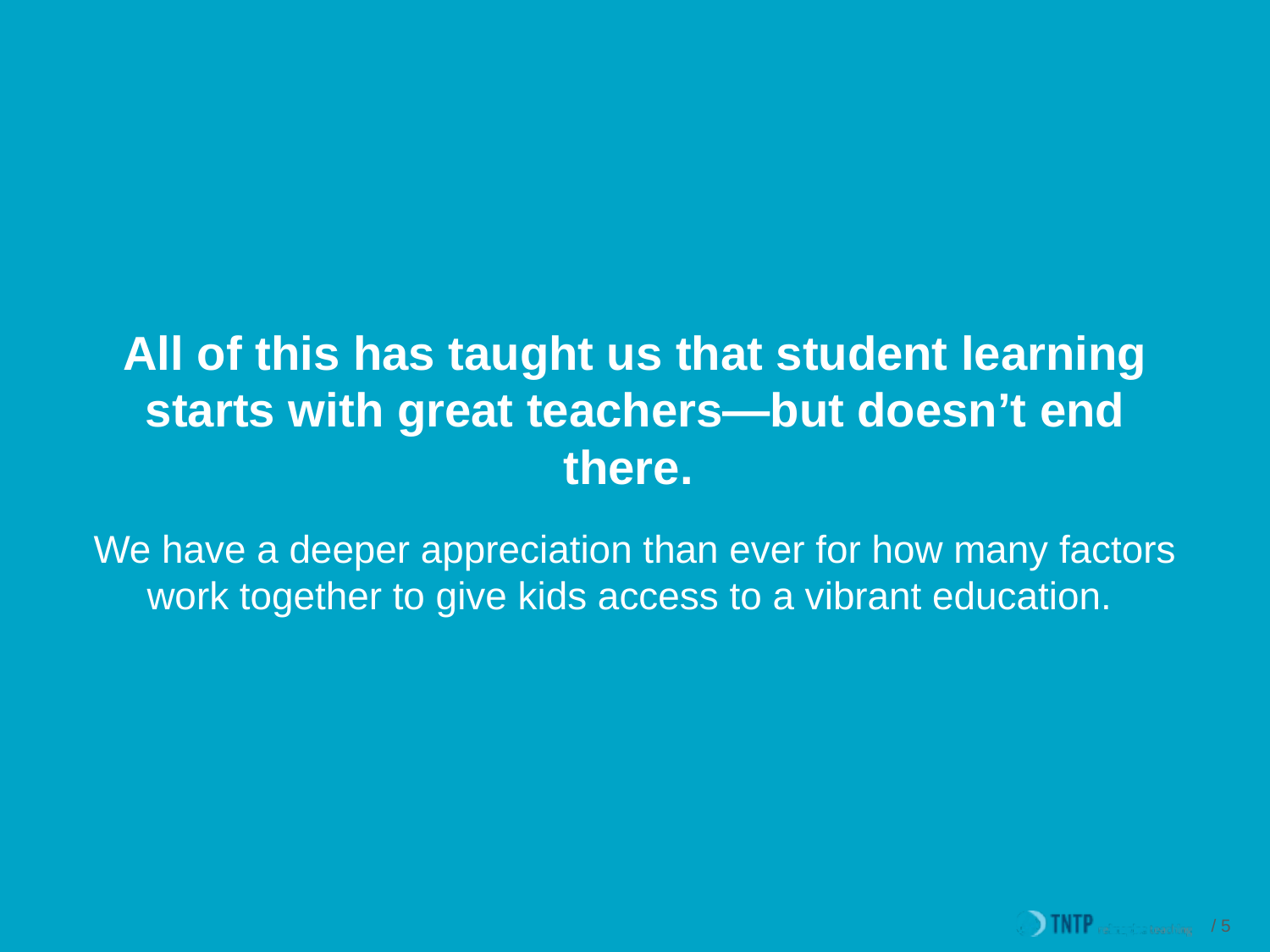

All of this has taught us that student learning starts with great teachers—but doesn’t end there.
We have a deeper appreciation than ever for how many factors work together to give kids access to a vibrant education.